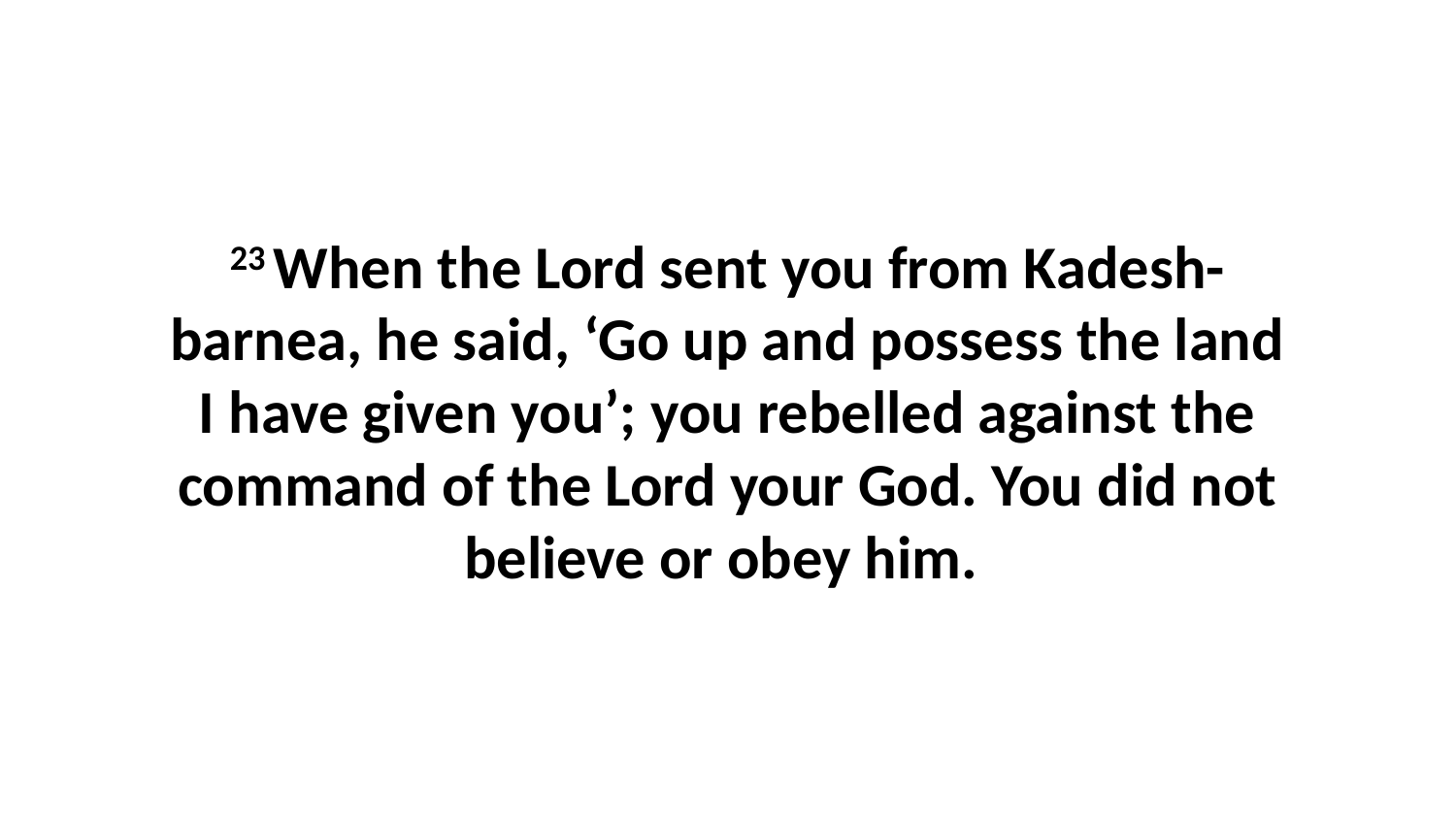

23 When the Lord sent you from Kadesh-barnea, he said, ‘Go up and possess the land I have given you’; you rebelled against the command of the Lord your God. You did not believe or obey him.